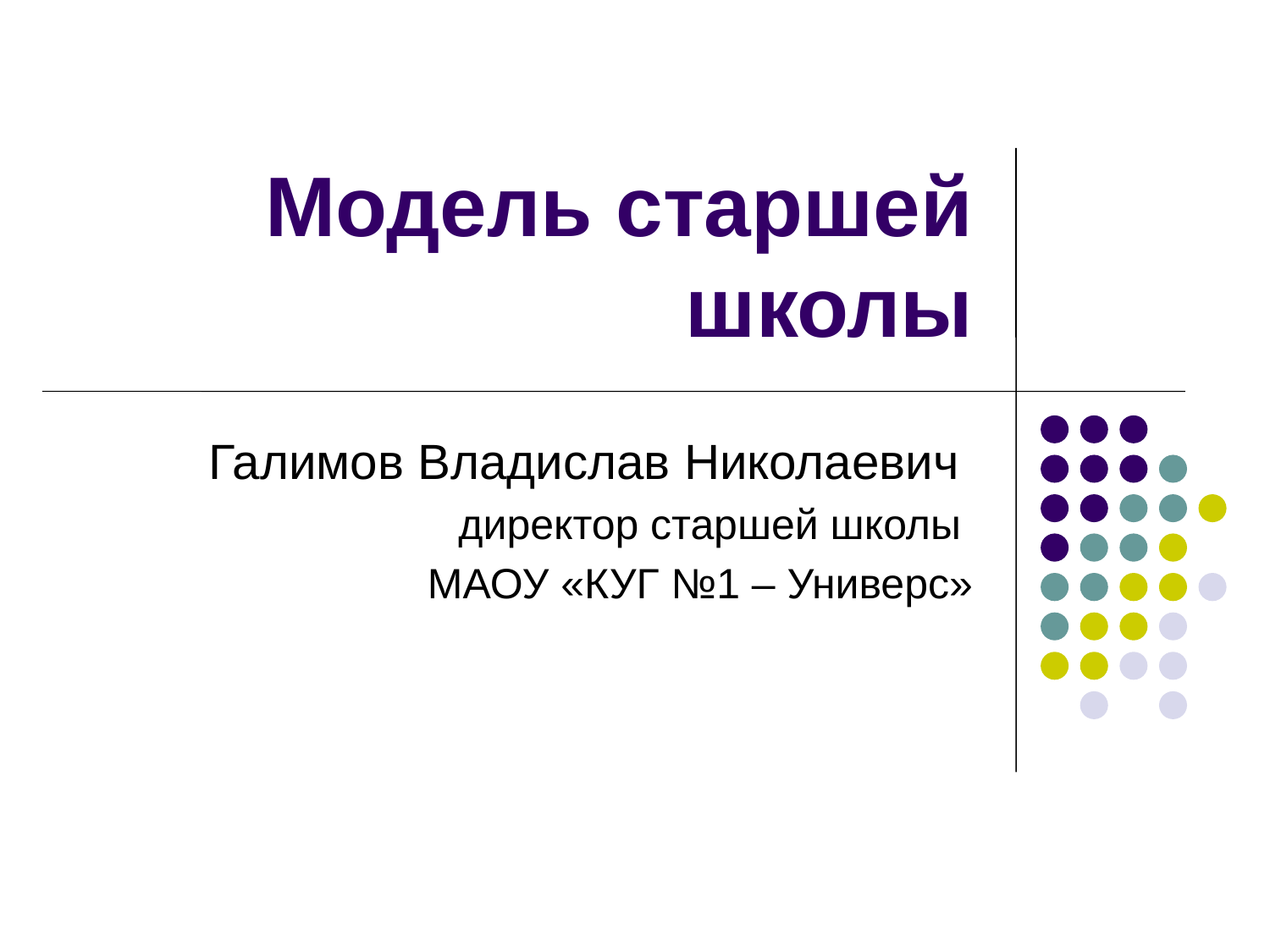

# Модель старшей школы
Галимов Владислав Николаевич
директор старшей школы
МАОУ «КУГ №1 – Универс»